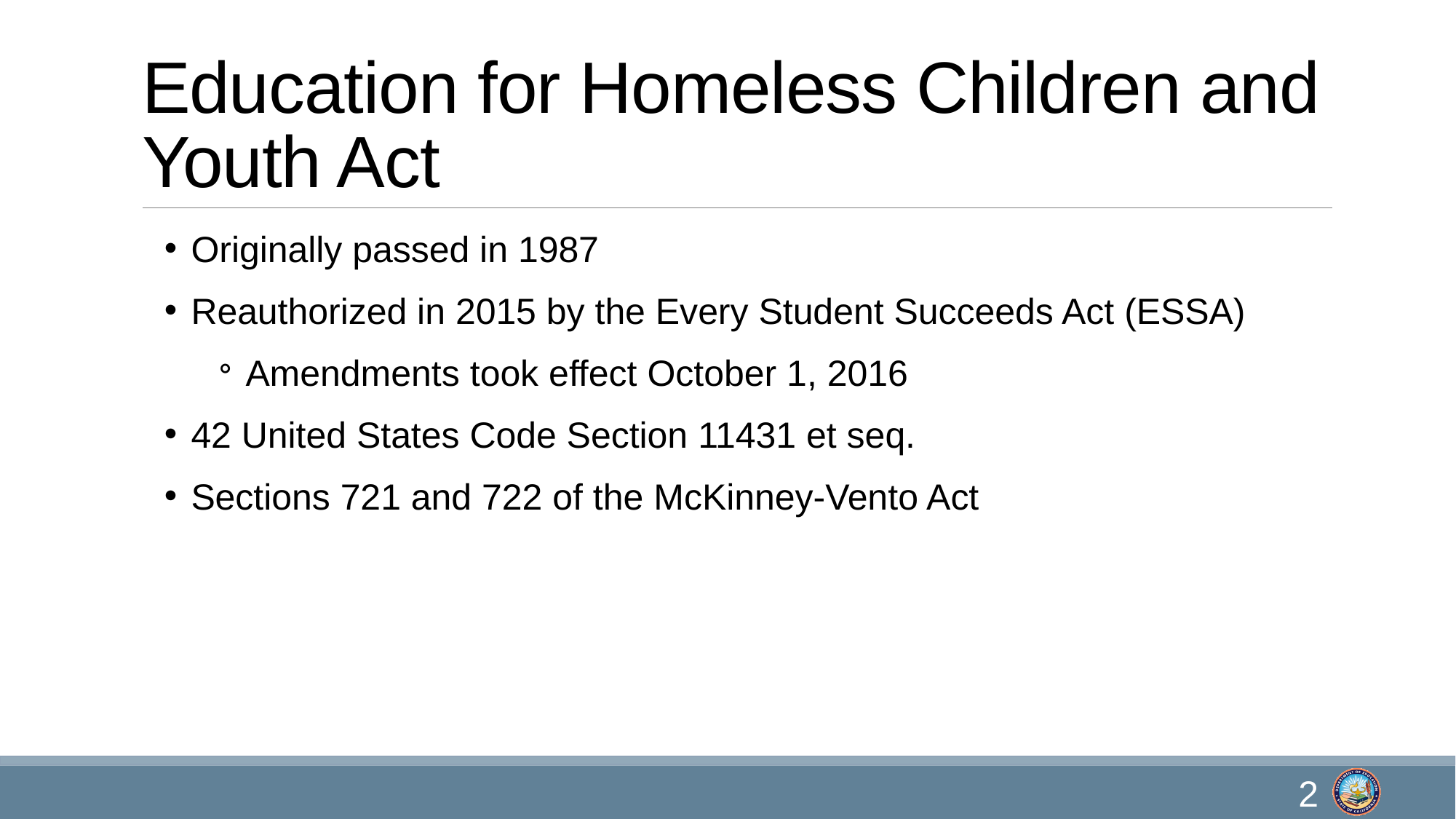

# Education for Homeless Children and Youth Act
Originally passed in 1987
Reauthorized in 2015 by the Every Student Succeeds Act (ESSA)
Amendments took effect October 1, 2016
42 United States Code Section 11431 et seq.
Sections 721 and 722 of the McKinney-Vento Act
2